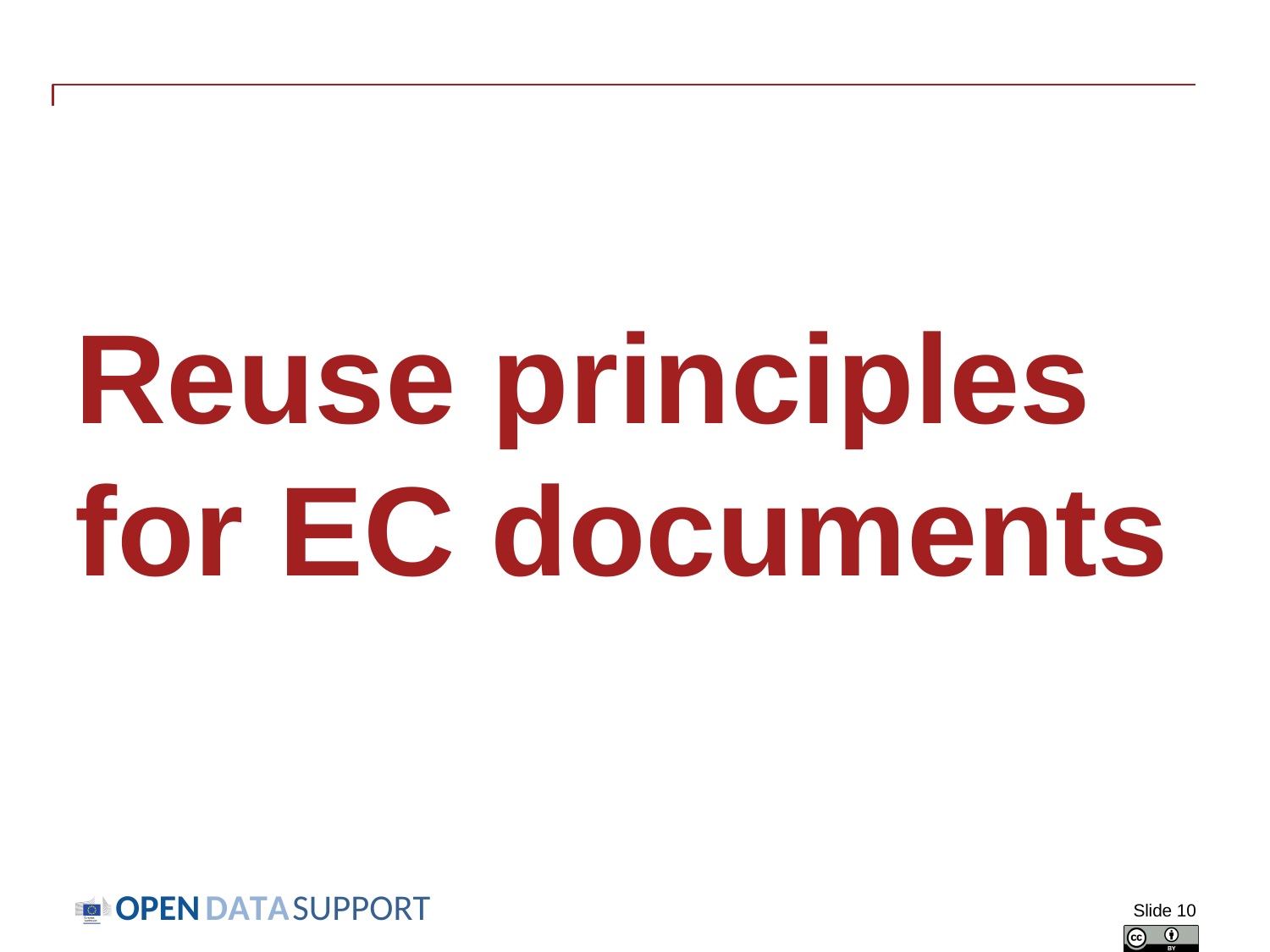

# Reuse principles for EC documents
Slide 10